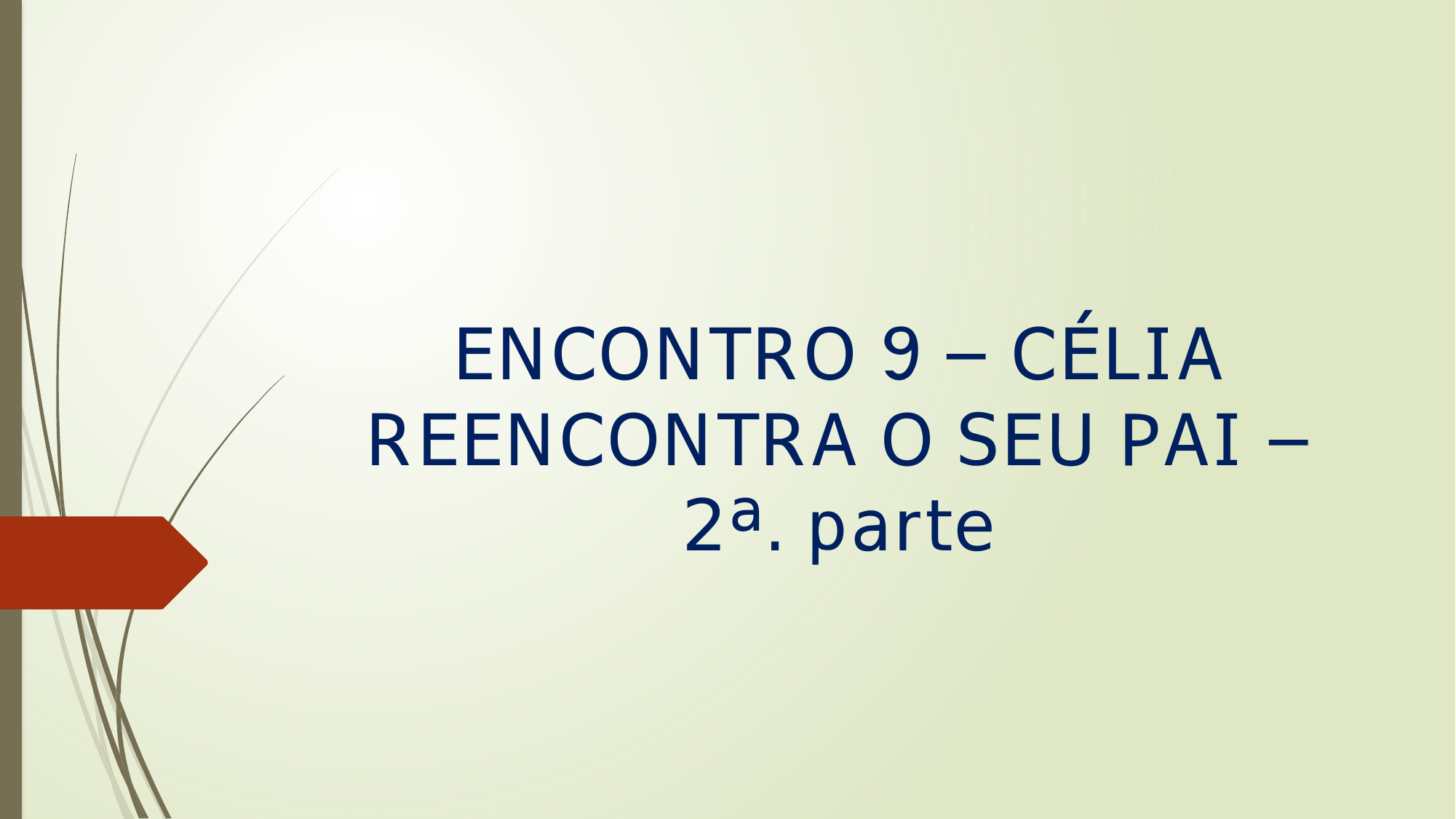

# ENCONTRO 9 – CÉLIA REENCONTRA O SEU PAI – 2ª. parte